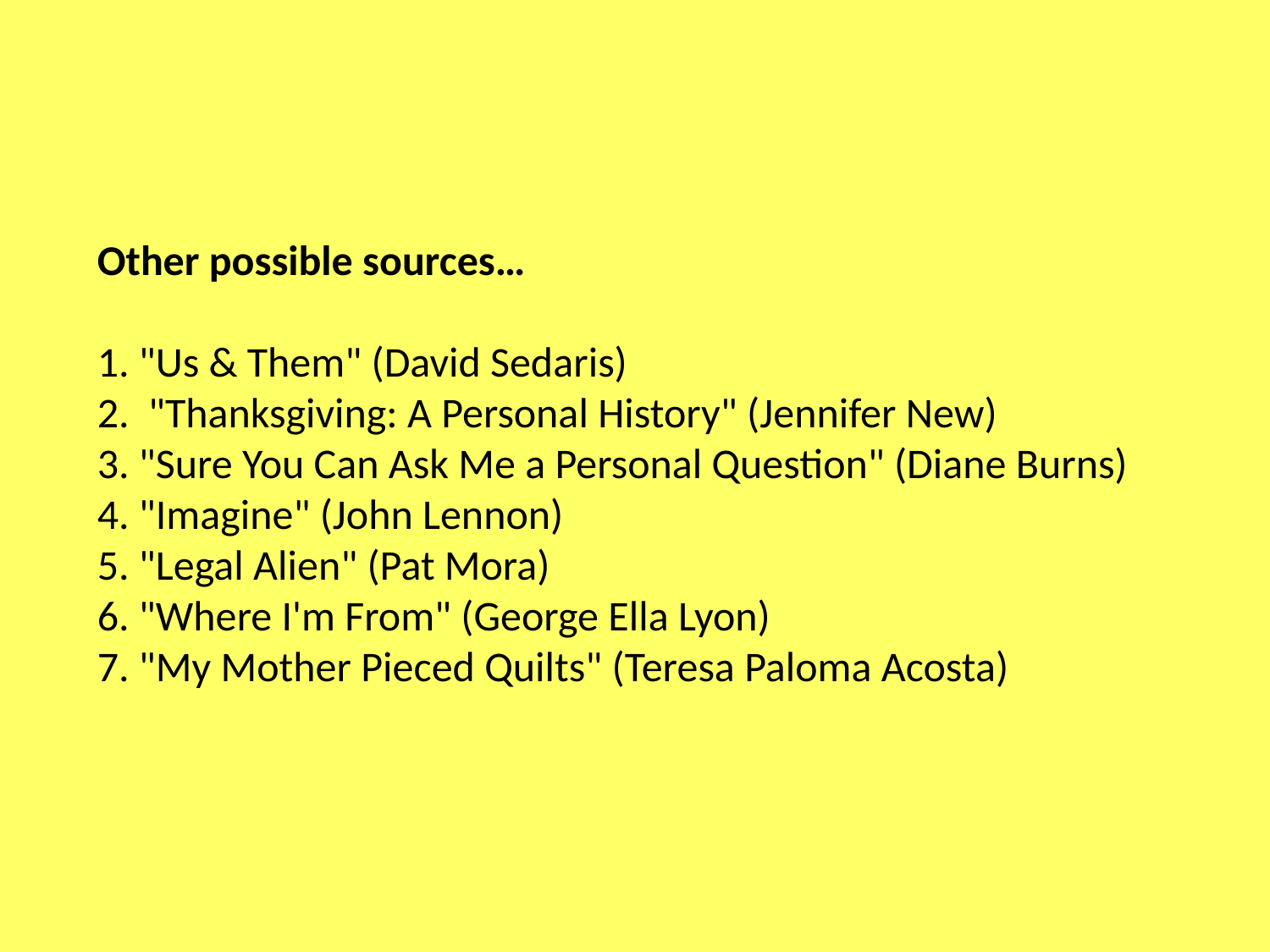

# Other possible sources… 1. "Us & Them" (David Sedaris) 2.  "Thanksgiving: A Personal History" (Jennifer New) 3. "Sure You Can Ask Me a Personal Question" (Diane Burns) 4. "Imagine" (John Lennon) 5. "Legal Alien" (Pat Mora) 6. "Where I'm From" (George Ella Lyon) 7. "My Mother Pieced Quilts" (Teresa Paloma Acosta)